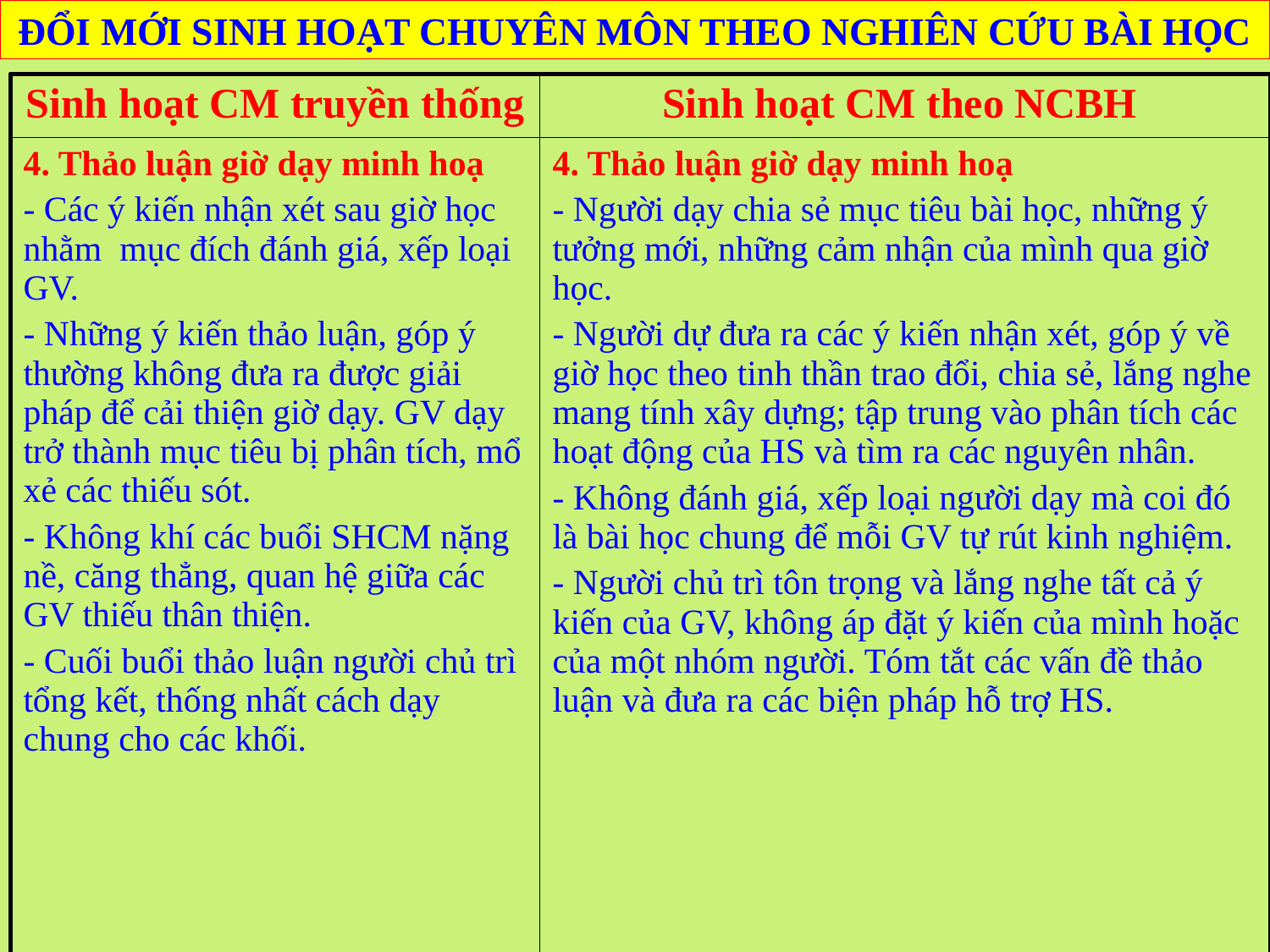

ĐỔI MỚI SINH HOẠT CHUYÊN MÔN THEO NGHIÊN CỨU BÀI HỌC
| Sinh hoạt CM truyền thống | Sinh hoạt CM theo NCBH |
| --- | --- |
| 4. Thảo luận giờ dạy minh hoạ - Các ý kiến nhận xét sau giờ học nhằm mục đích đánh giá, xếp loại GV. - Những ý kiến thảo luận, góp ý thường không đưa ra được giải pháp để cải thiện giờ dạy. GV dạy trở thành mục tiêu bị phân tích, mổ xẻ các thiếu sót. - Không khí các buổi SHCM nặng nề, căng thẳng, quan hệ giữa các GV thiếu thân thiện. - Cuối buổi thảo luận người chủ trì tổng kết, thống nhất cách dạy chung cho các khối. | 4. Thảo luận giờ dạy minh hoạ - Người dạy chia sẻ mục tiêu bài học, những ý tưởng mới, những cảm nhận của mình qua giờ học. - Người dự đưa ra các ý kiến nhận xét, góp ý về giờ học theo tinh thần trao đổi, chia sẻ, lắng nghe mang tính xây dựng; tập trung vào phân tích các hoạt động của HS và tìm ra các nguyên nhân. - Không đánh giá, xếp loại người dạy mà coi đó là bài học chung để mỗi GV tự rút kinh nghiệm. - Người chủ trì tôn trọng và lắng nghe tất cả ý kiến của GV, không áp đặt ý kiến của mình hoặc của một nhóm người. Tóm tắt các vấn đề thảo luận và đưa ra các biện pháp hỗ trợ HS. |